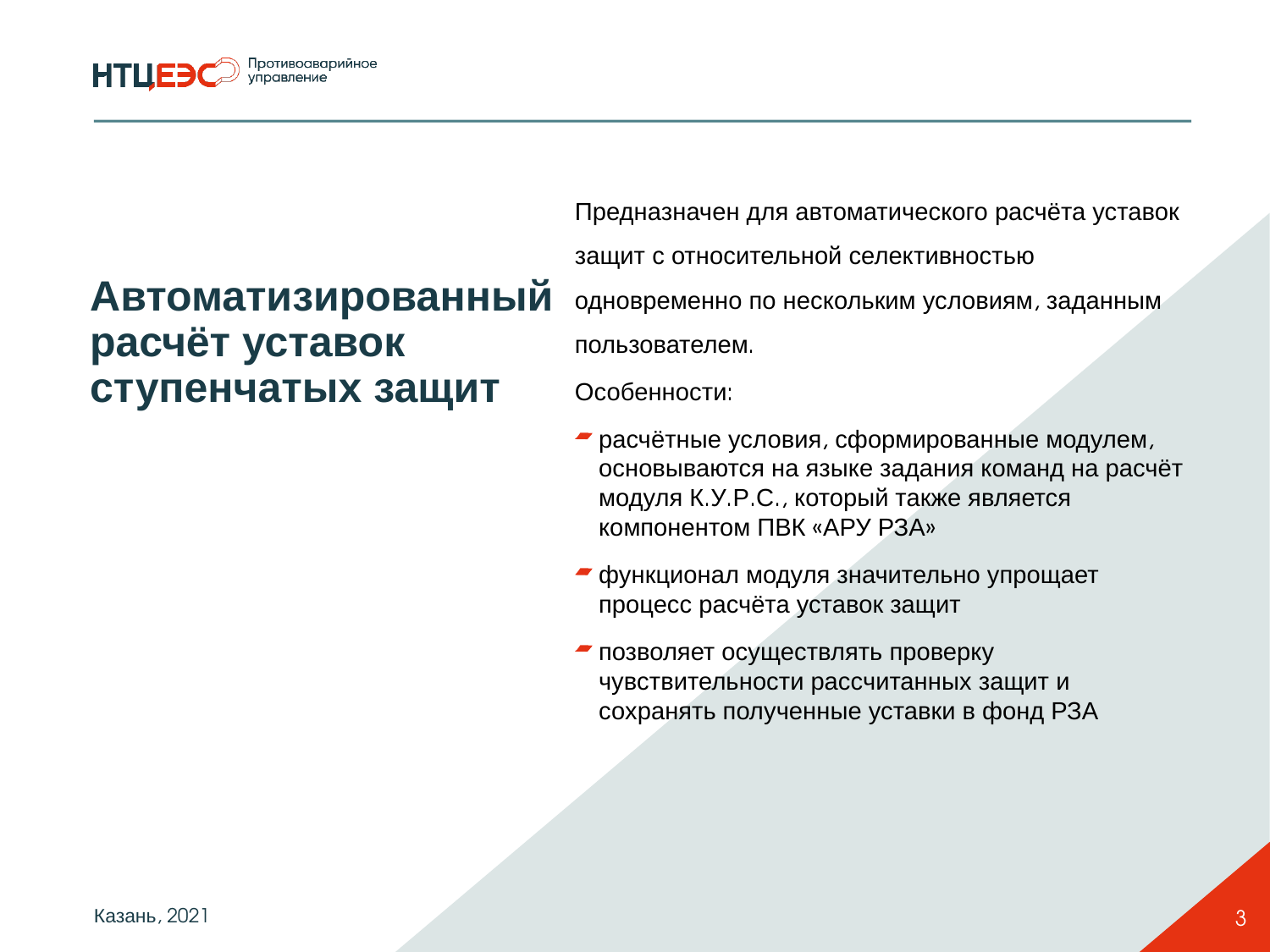

Предназначен для автоматического расчёта уставок защит с относительной селективностью одновременно по нескольким условиям, заданным пользователем.
Особенности:
расчётные условия, сформированные модулем, основываются на языке задания команд на расчёт модуля К.У.Р.С., который также является компонентом ПВК «АРУ РЗА»
функционал модуля значительно упрощает процесс расчёта уставок защит
позволяет осуществлять проверку чувствительности рассчитанных защит и сохранять полученные уставки в фонд РЗА
# Автоматизированный расчёт уставок ступенчатых защит
3
Казань, 2021